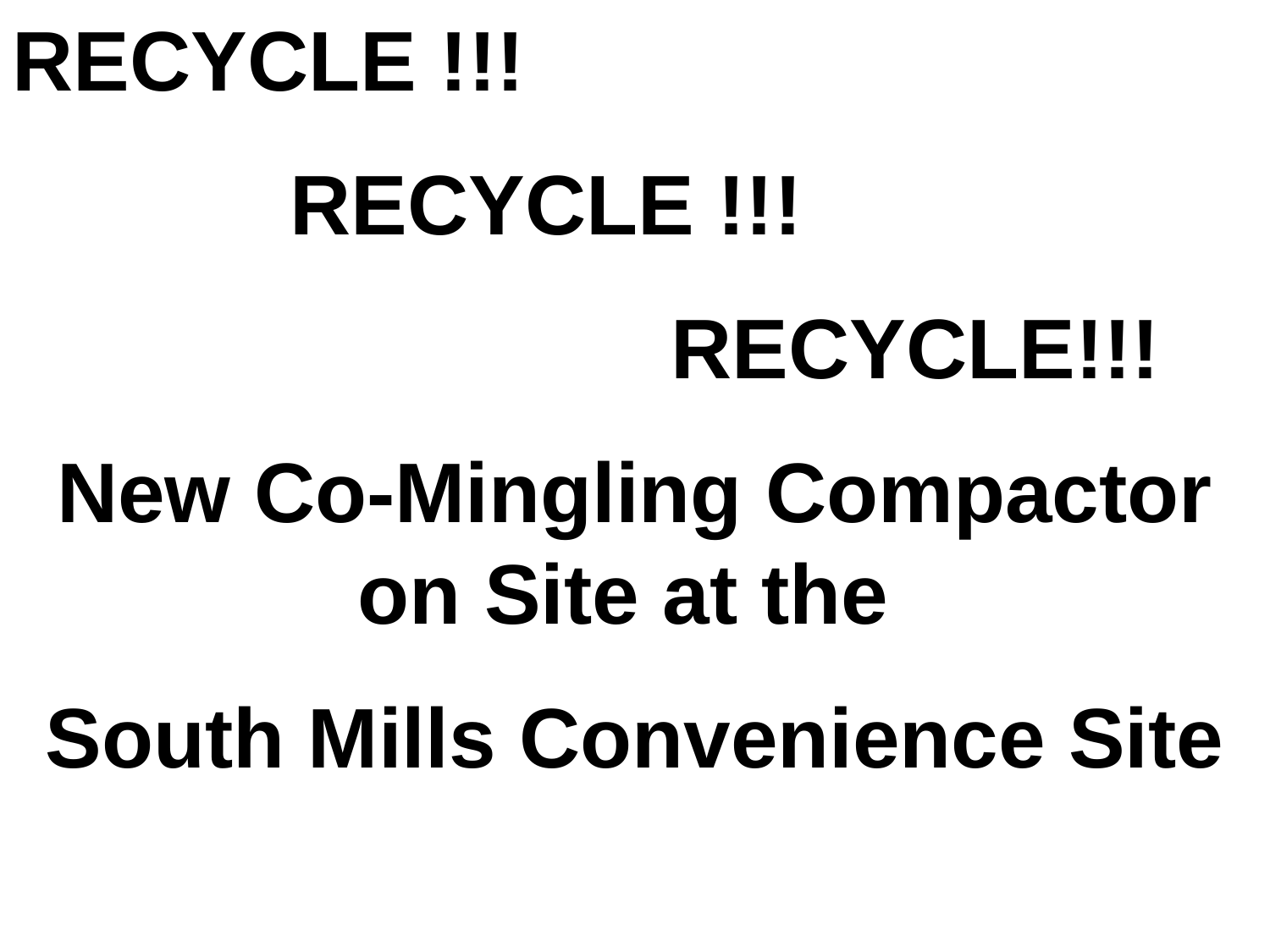

RECYCLE !!!
		 RECYCLE !!!
					 RECYCLE!!!
New Co-Mingling Compactor on Site at the
South Mills Convenience Site